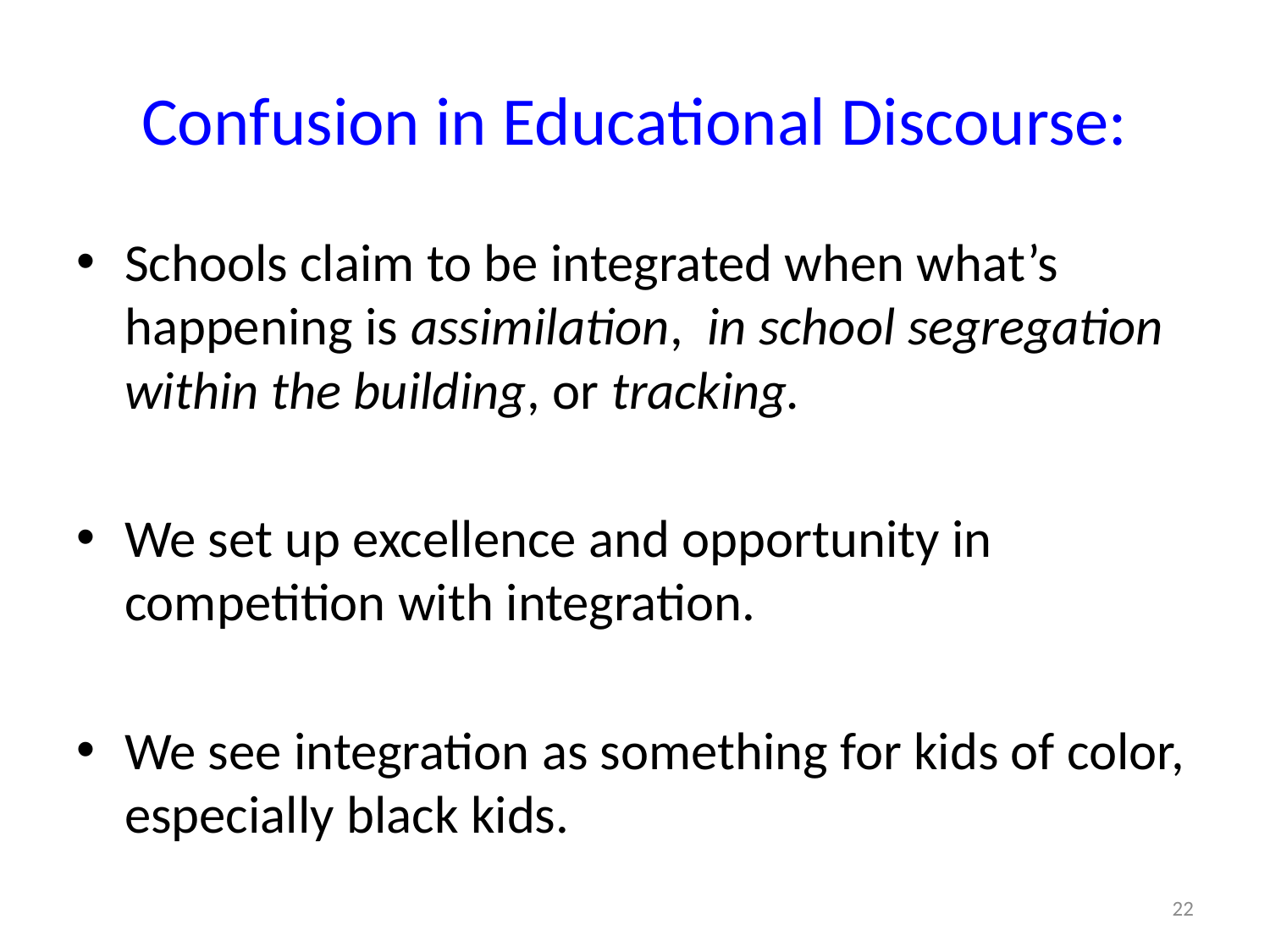

# Confusion in Educational Discourse:
Schools claim to be integrated when what’s happening is assimilation,  in school segregation within the building, or tracking.

We set up excellence and opportunity in competition with integration.

We see integration as something for kids of color, especially black kids.
22